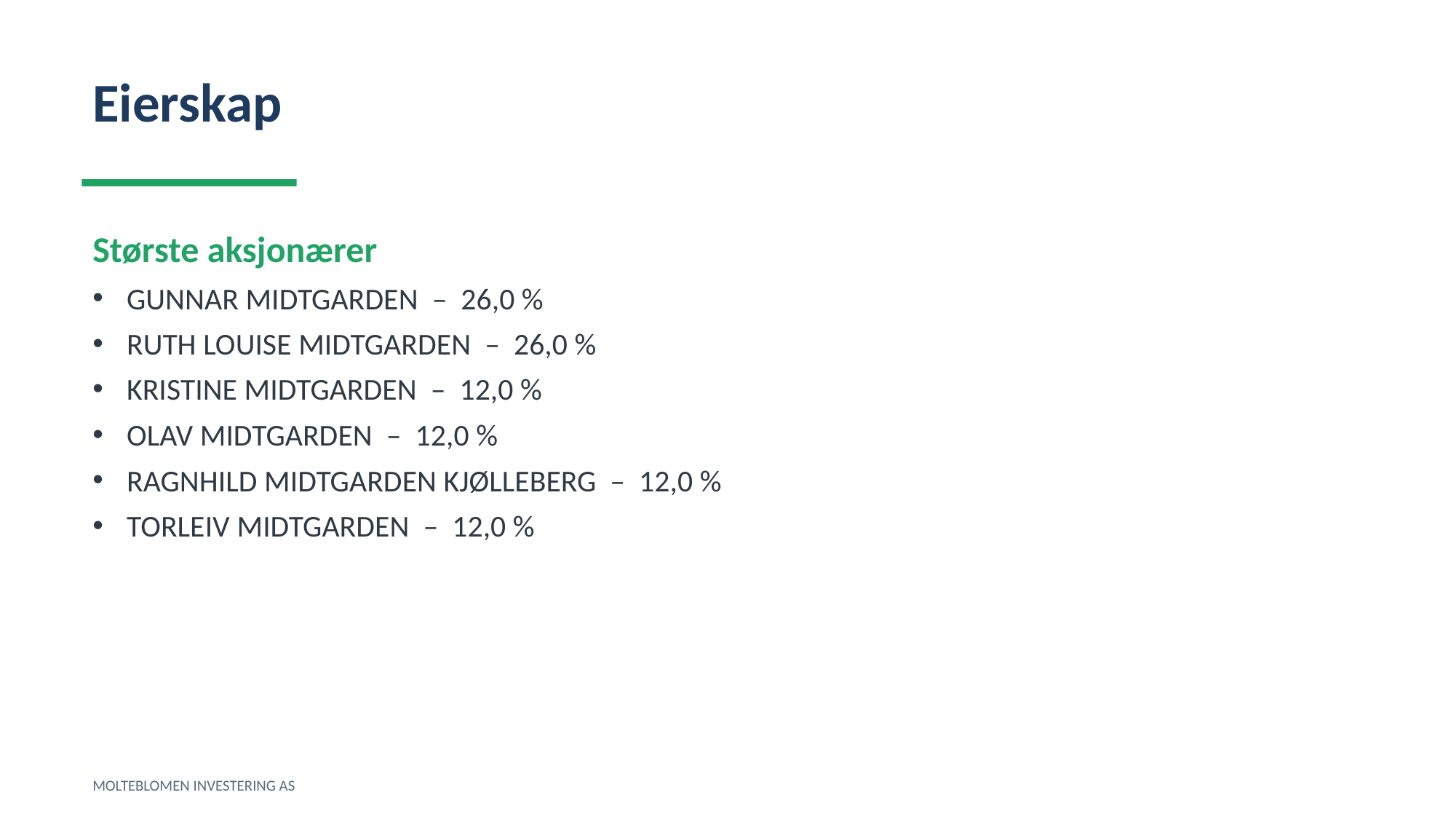

Eierskap

Største aksjonærer
GUNNAR MIDTGARDEN  –  26,0 %
RUTH LOUISE MIDTGARDEN  –  26,0 %
KRISTINE MIDTGARDEN  –  12,0 %
OLAV MIDTGARDEN  –  12,0 %
RAGNHILD MIDTGARDEN KJØLLEBERG  –  12,0 %
TORLEIV MIDTGARDEN  –  12,0 %
MOLTEBLOMEN INVESTERING AS